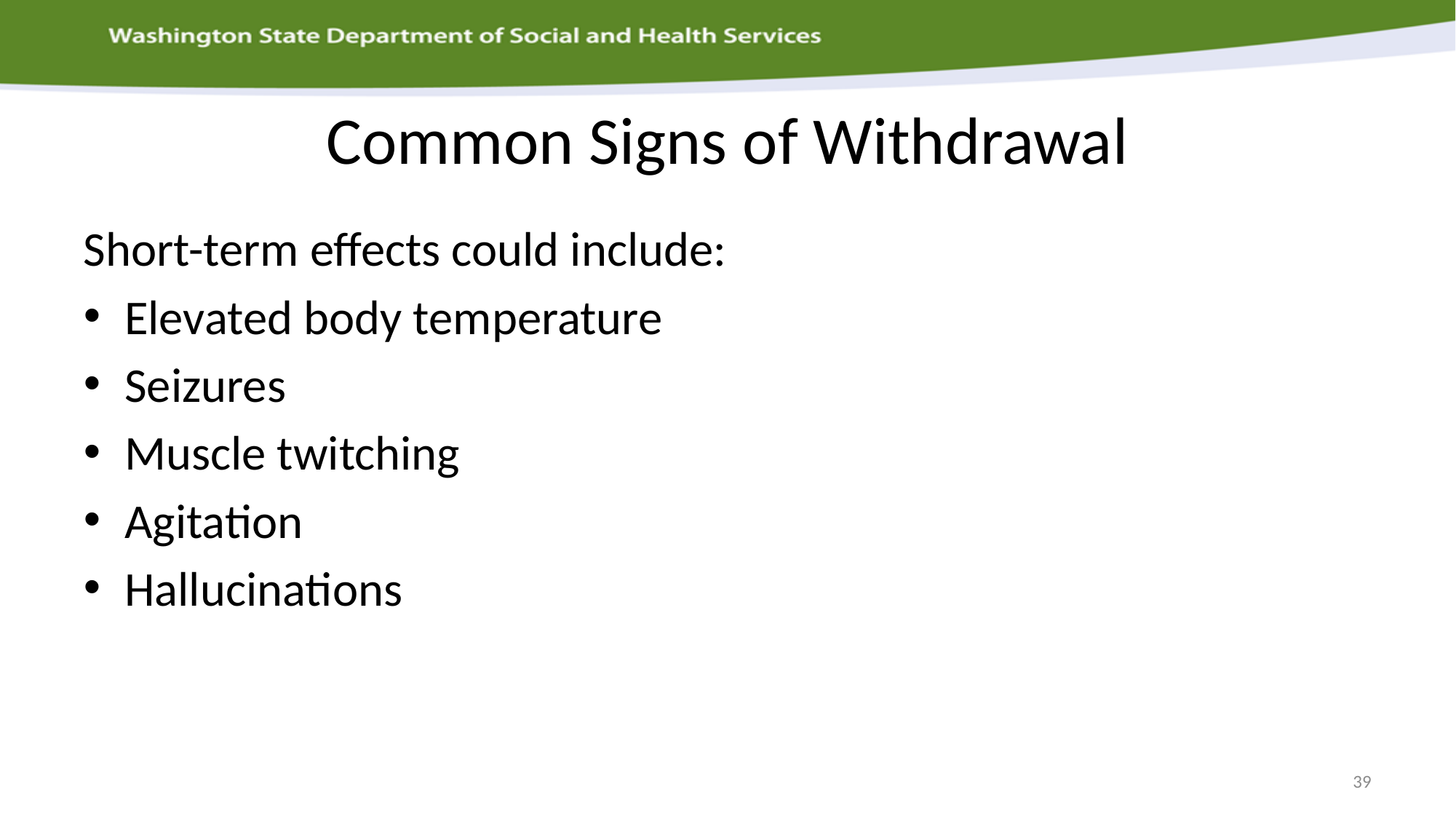

# Common Signs of Withdrawal
Short-term effects could include:
Elevated body temperature
Seizures
Muscle twitching
Agitation
Hallucinations
39